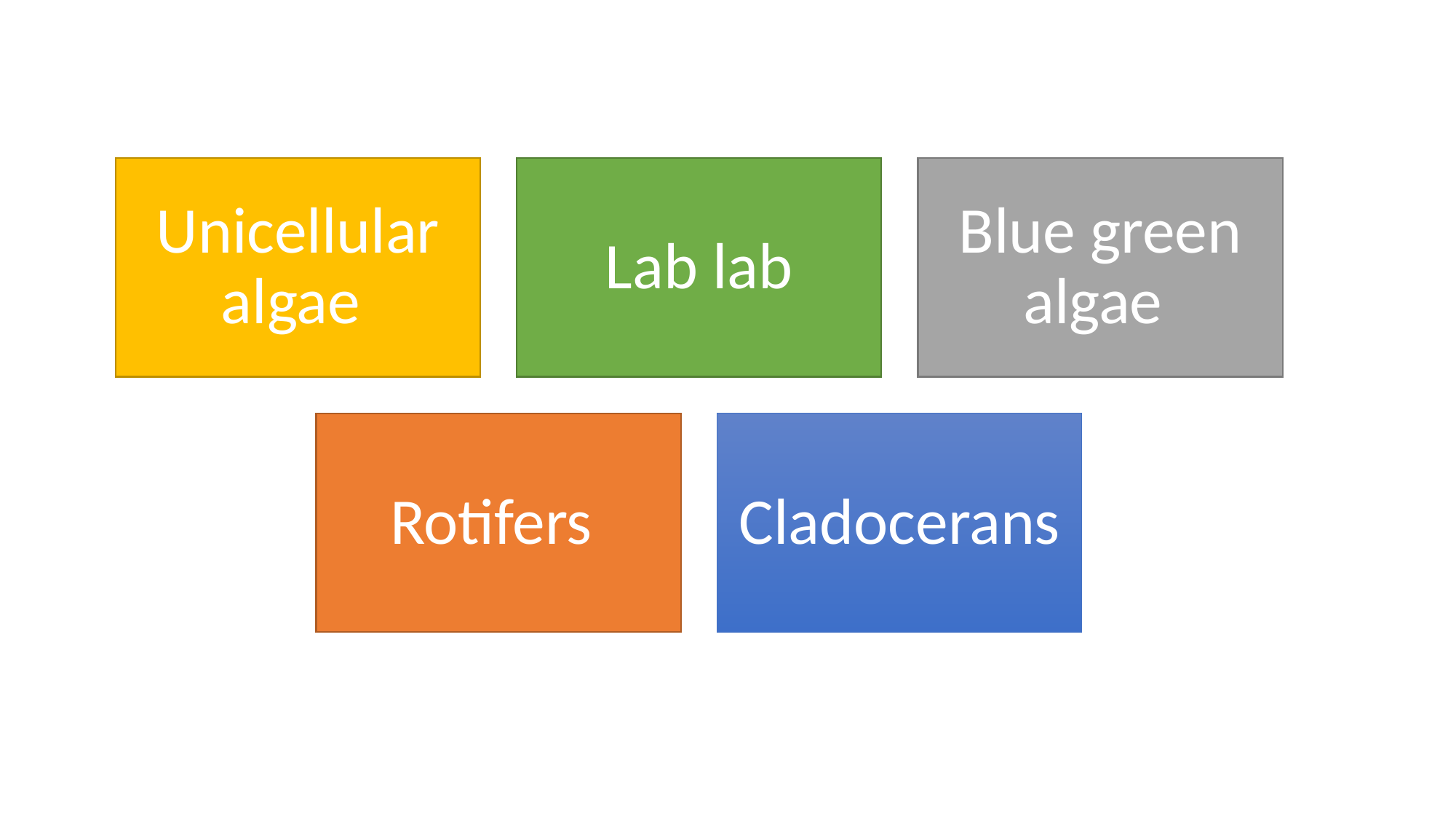

Unicellular algae
Lab lab
Blue green algae
Rotifers
Cladocerans